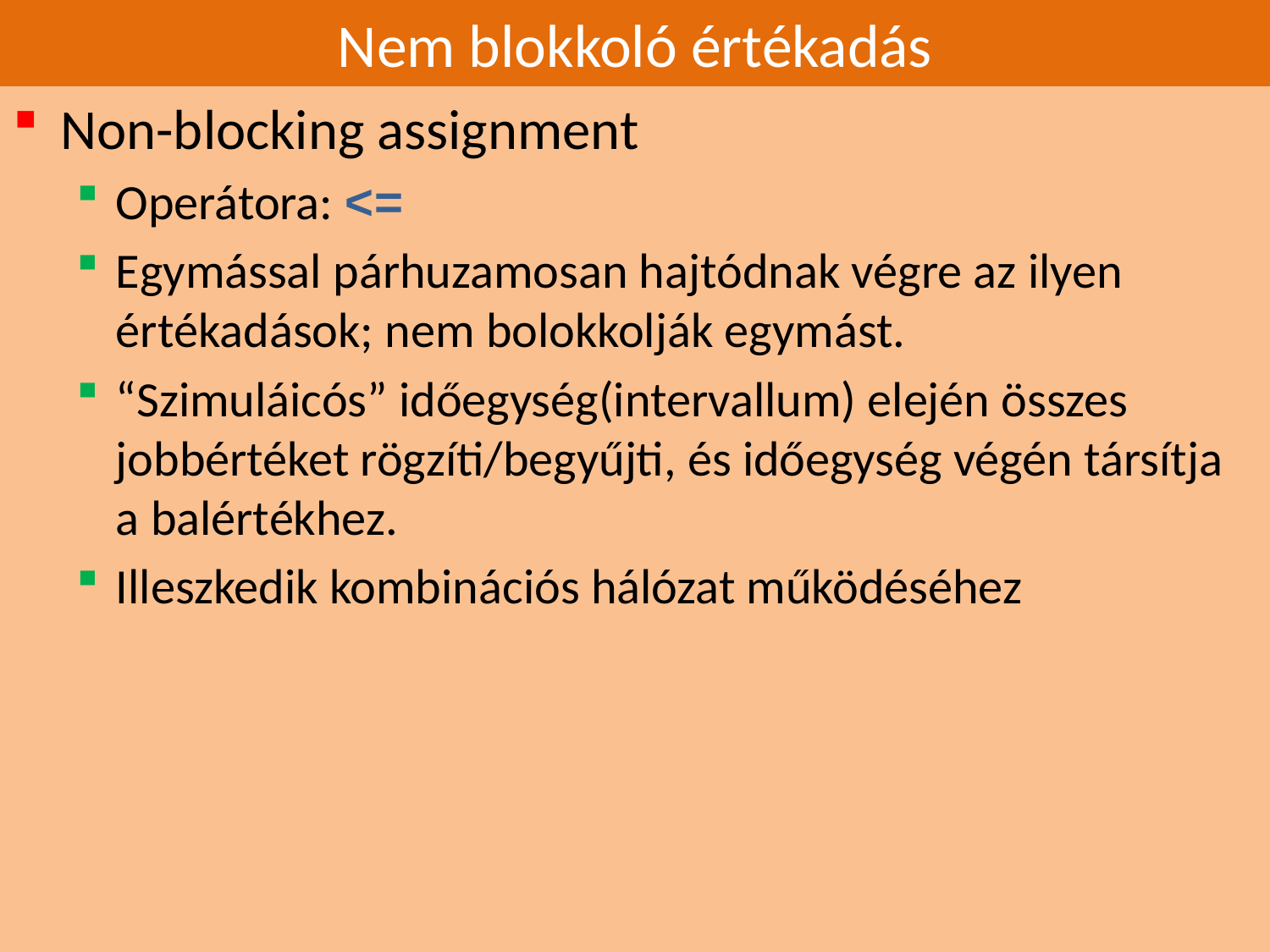

# Nem blokkoló értékadás
Non-blocking assignment
Operátora: <=
Egymással párhuzamosan hajtódnak végre az ilyen értékadások; nem bolokkolják egymást.
“Szimuláicós” időegység(intervallum) elején összes jobbértéket rögzíti/begyűjti, és időegység végén társítja a balértékhez.
Illeszkedik kombinációs hálózat működéséhez